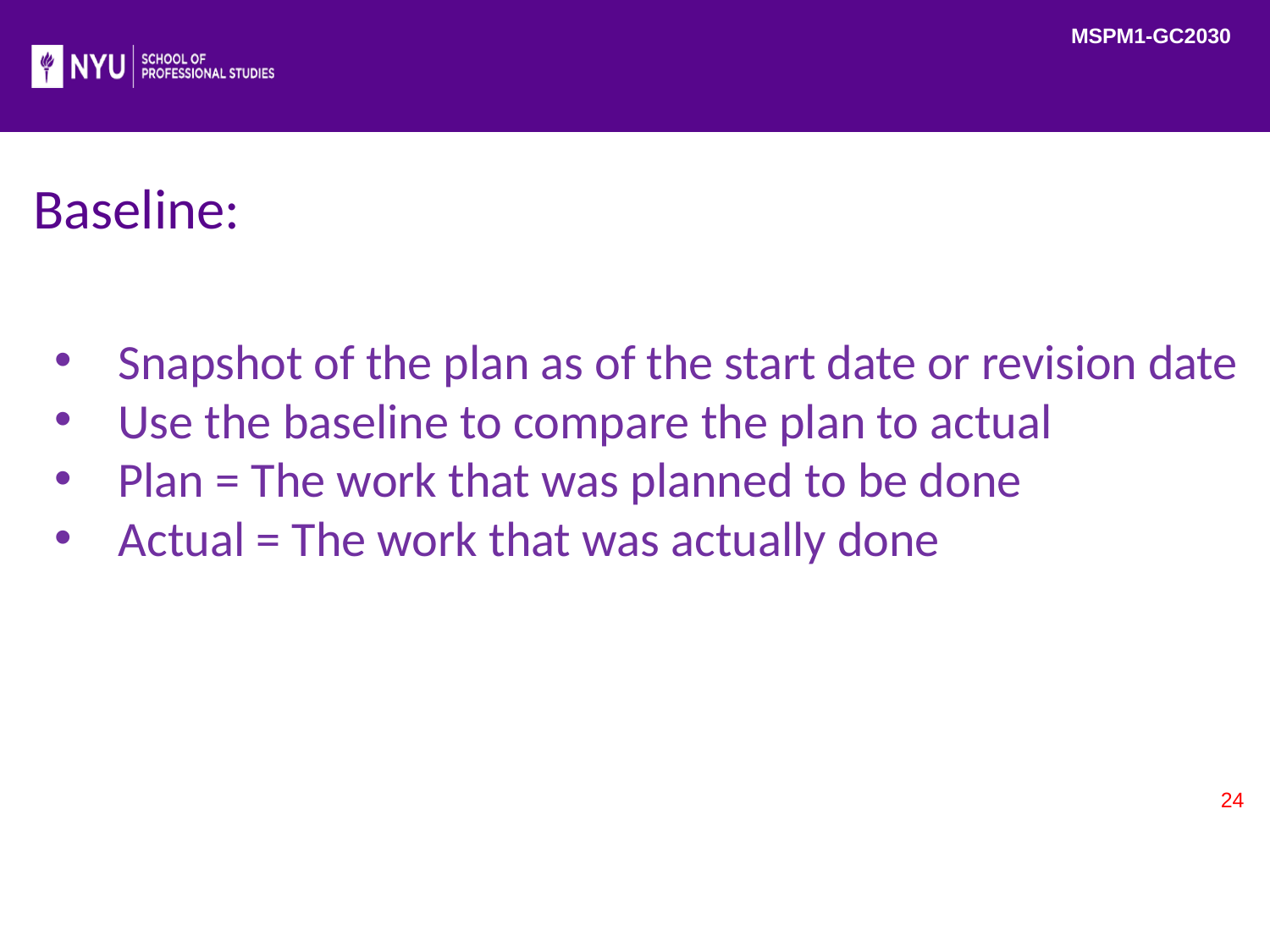

MSPM1-GC2030
# Baseline:
Snapshot of the plan as of the start date or revision date
Use the baseline to compare the plan to actual
Plan = The work that was planned to be done
Actual = The work that was actually done

24